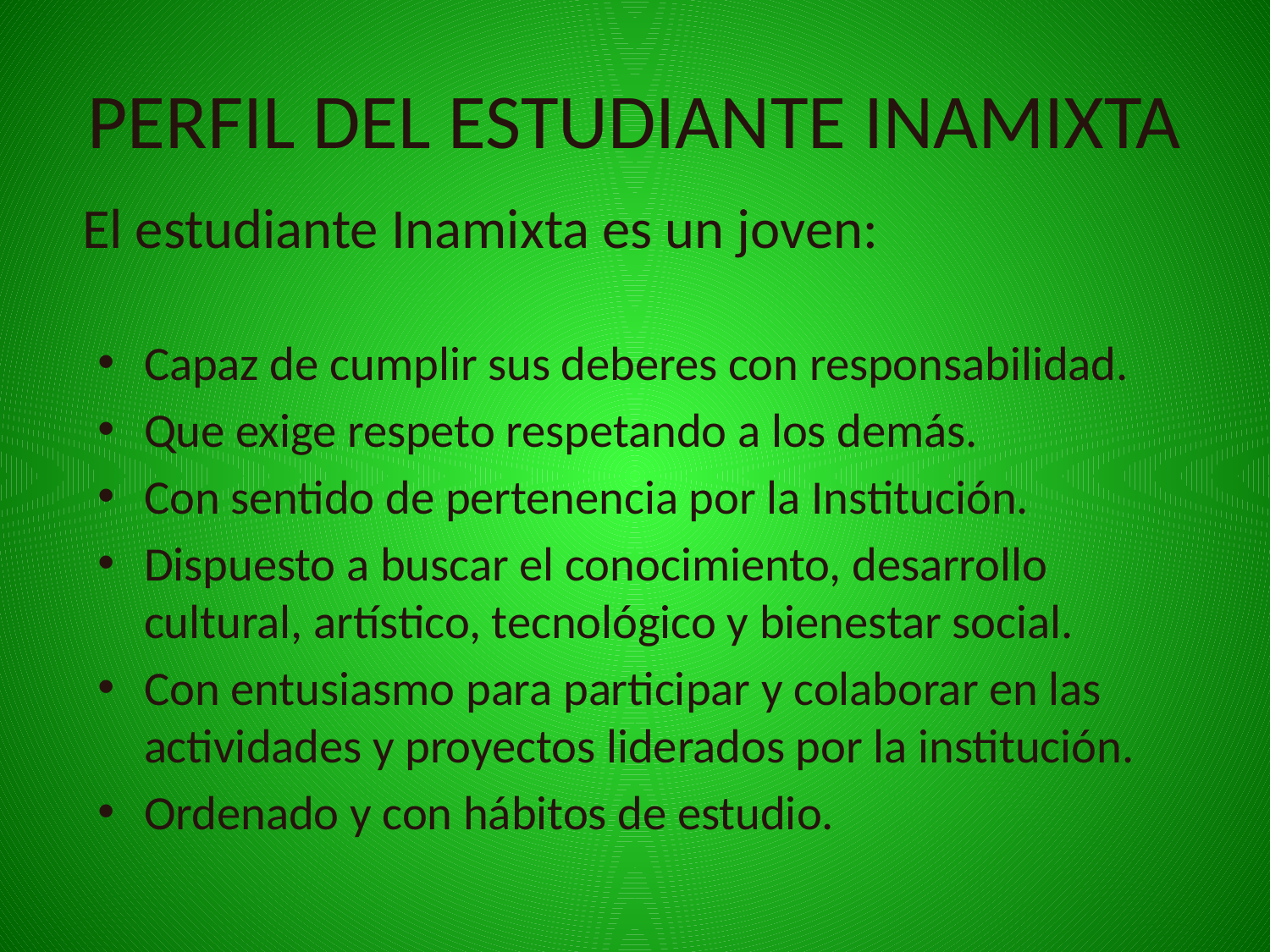

# PERFIL DEL ESTUDIANTE INAMIXTA
El estudiante Inamixta es un joven:
Capaz de cumplir sus deberes con responsabilidad.
Que exige respeto respetando a los demás.
Con sentido de pertenencia por la Institución.
Dispuesto a buscar el conocimiento, desarrollo cultural, artístico, tecnológico y bienestar social.
Con entusiasmo para participar y colaborar en las actividades y proyectos liderados por la institución.
Ordenado y con hábitos de estudio.